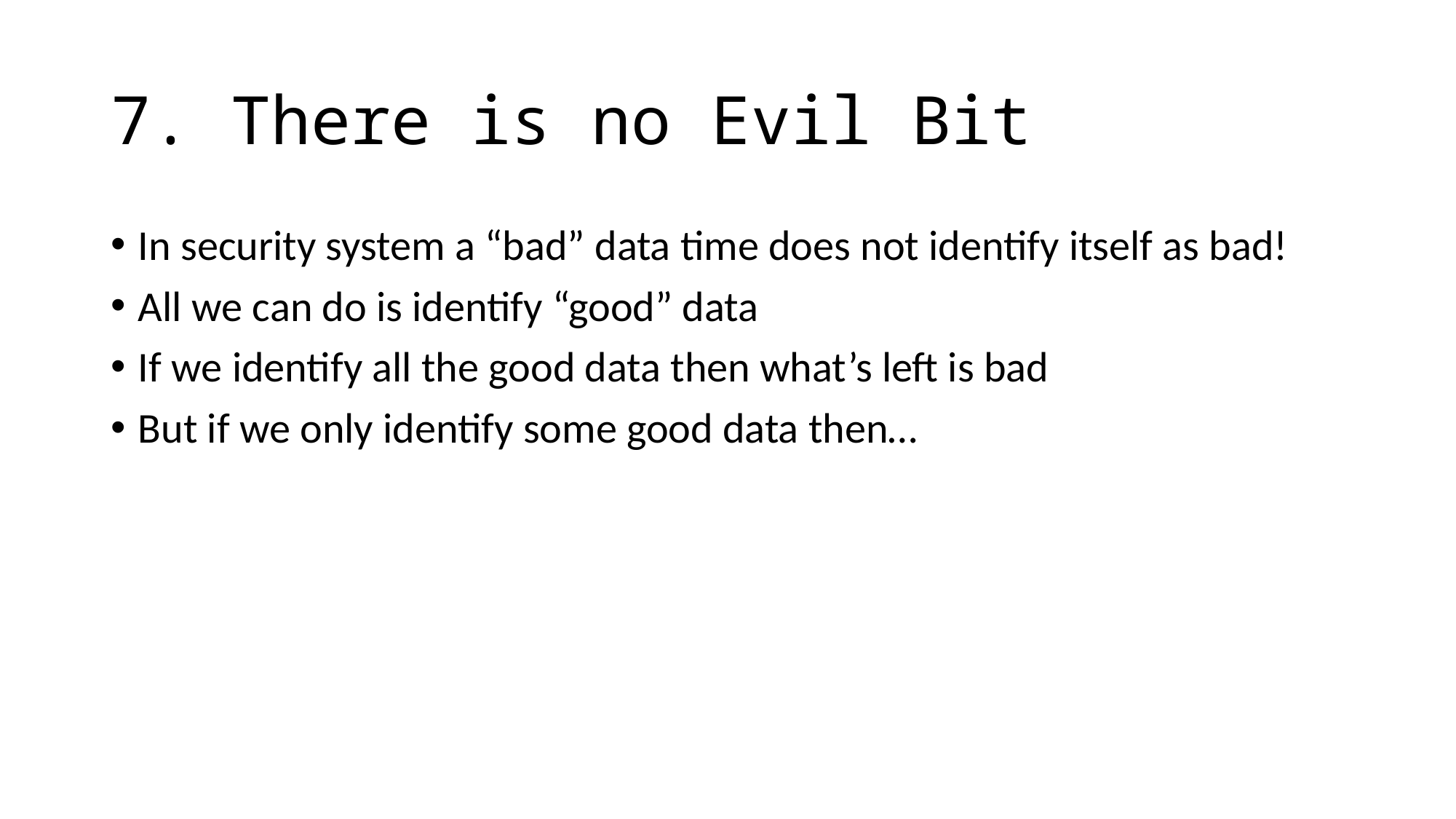

# 7. There is no Evil Bit
In security system a “bad” data time does not identify itself as bad!
All we can do is identify “good” data
If we identify all the good data then what’s left is bad
But if we only identify some good data then…